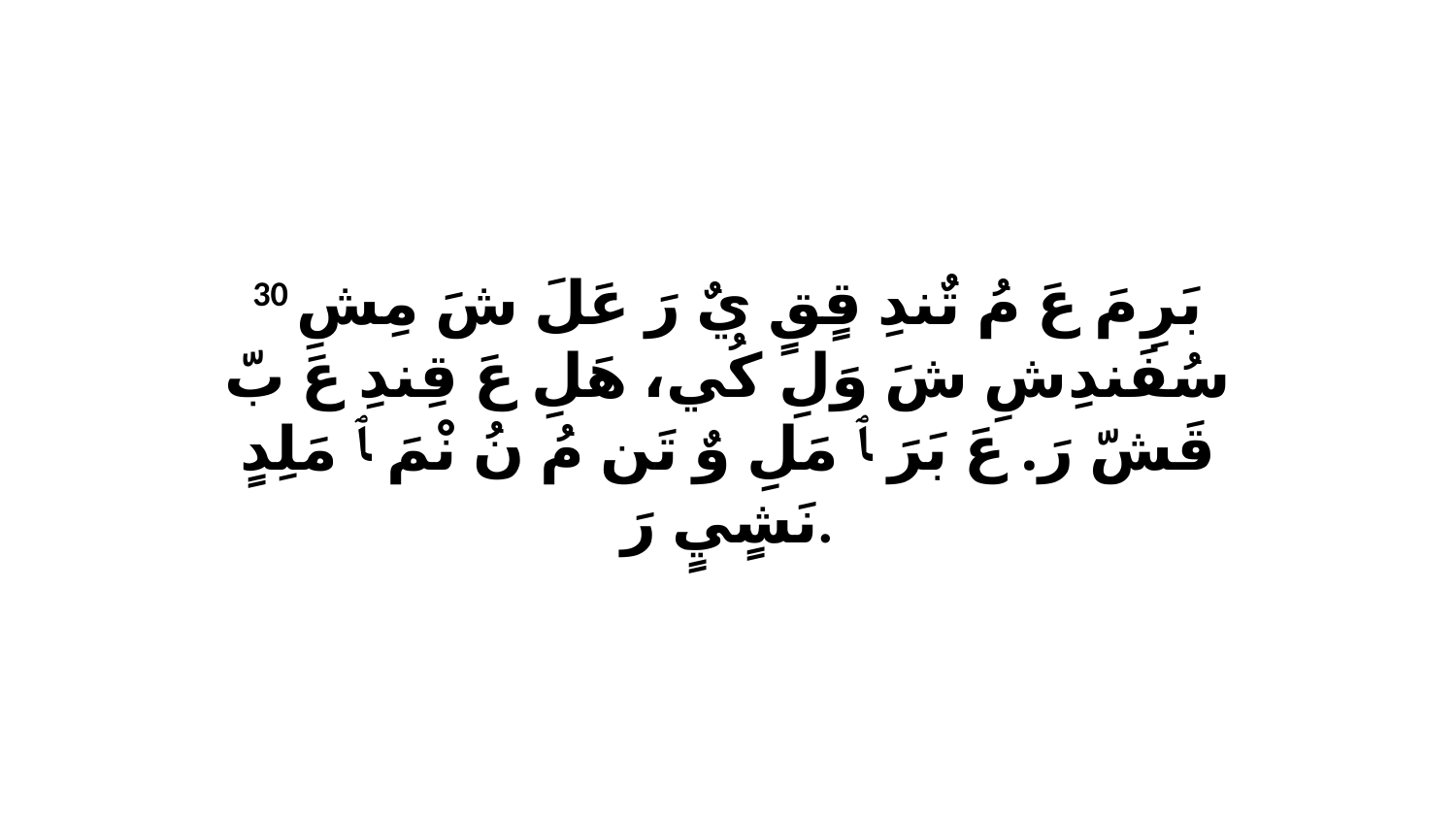

30 بَرِ مَ عَ مُ تٌندِ قٍقٍ يٌ رَ عَلَ شَ مِشِ سُفَندِشِ شَ وَلِ كُي، هَلِ عَ قِندِ عَ بّ قَشّ رَ. عَ بَرَ ﭑ مَلِ وٌ تَن مُ نُ نْمَ ﭑ مَلِدٍ نَشٍيٍ رَ.